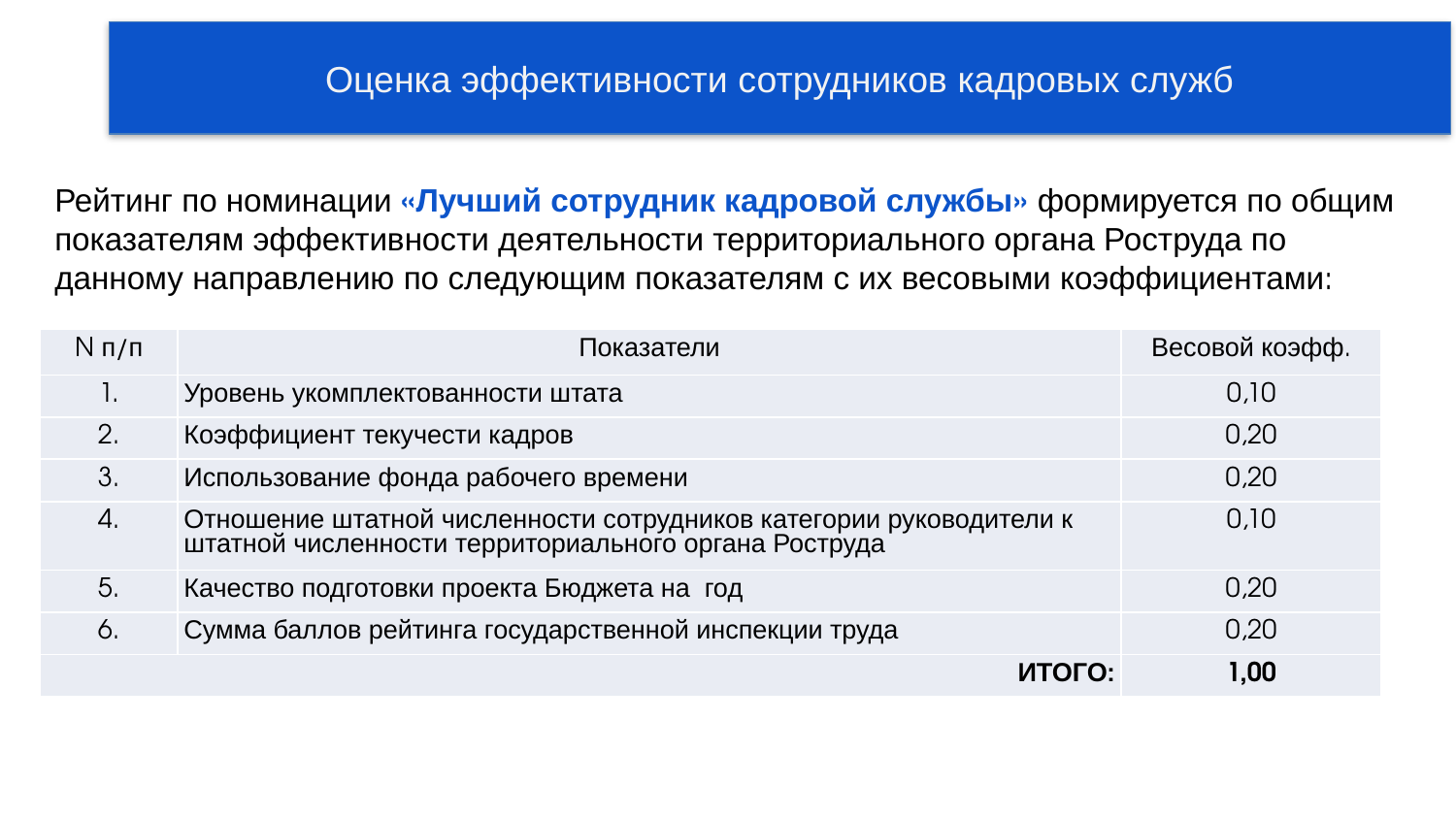

Оценка эффективности сотрудников кадровых служб
# Рейтинг по номинации «Лучший сотрудник кадровой службы» формируется по общим показателям эффективности деятельности территориального органа Роструда по данному направлению по следующим показателям с их весовыми коэффициентами: эффективности государственных инспекторов труда
| N п/п | Показатели | Весовой коэфф. |
| --- | --- | --- |
| 1. | Уровень укомплектованности штата | 0,10 |
| 2. | Коэффициент текучести кадров | 0,20 |
| 3. | Использование фонда рабочего времени | 0,20 |
| 4. | Отношение штатной численности сотрудников категории руководители к штатной численности территориального органа Роструда | 0,10 |
| 5. | Качество подготовки проекта Бюджета на год | 0,20 |
| 6. | Сумма баллов рейтинга государственной инспекции труда | 0,20 |
| ИТОГО: |  | 1,00 |